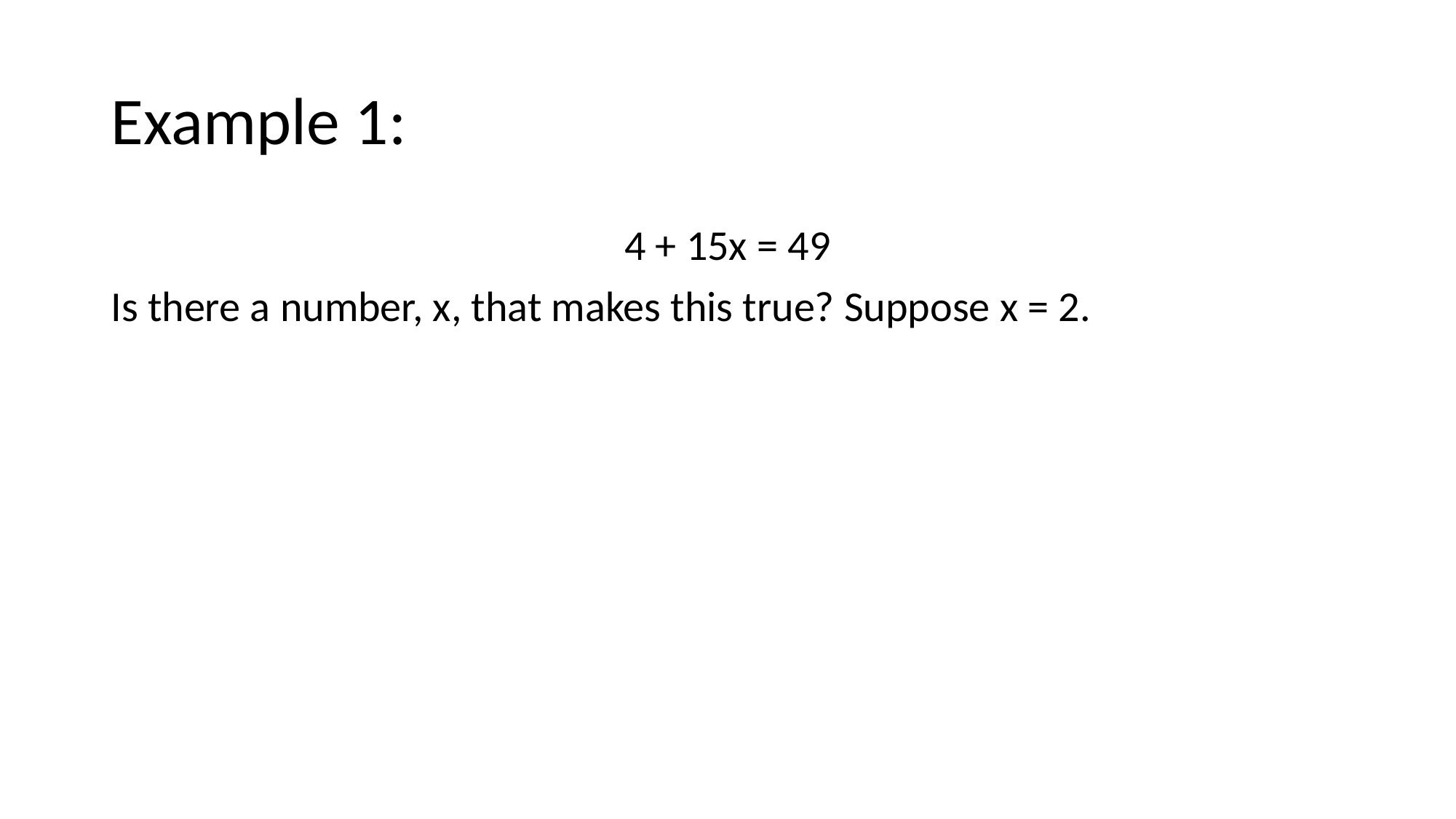

# Example 1:
4 + 15x = 49
Is there a number, x, that makes this true? Suppose x = 2.